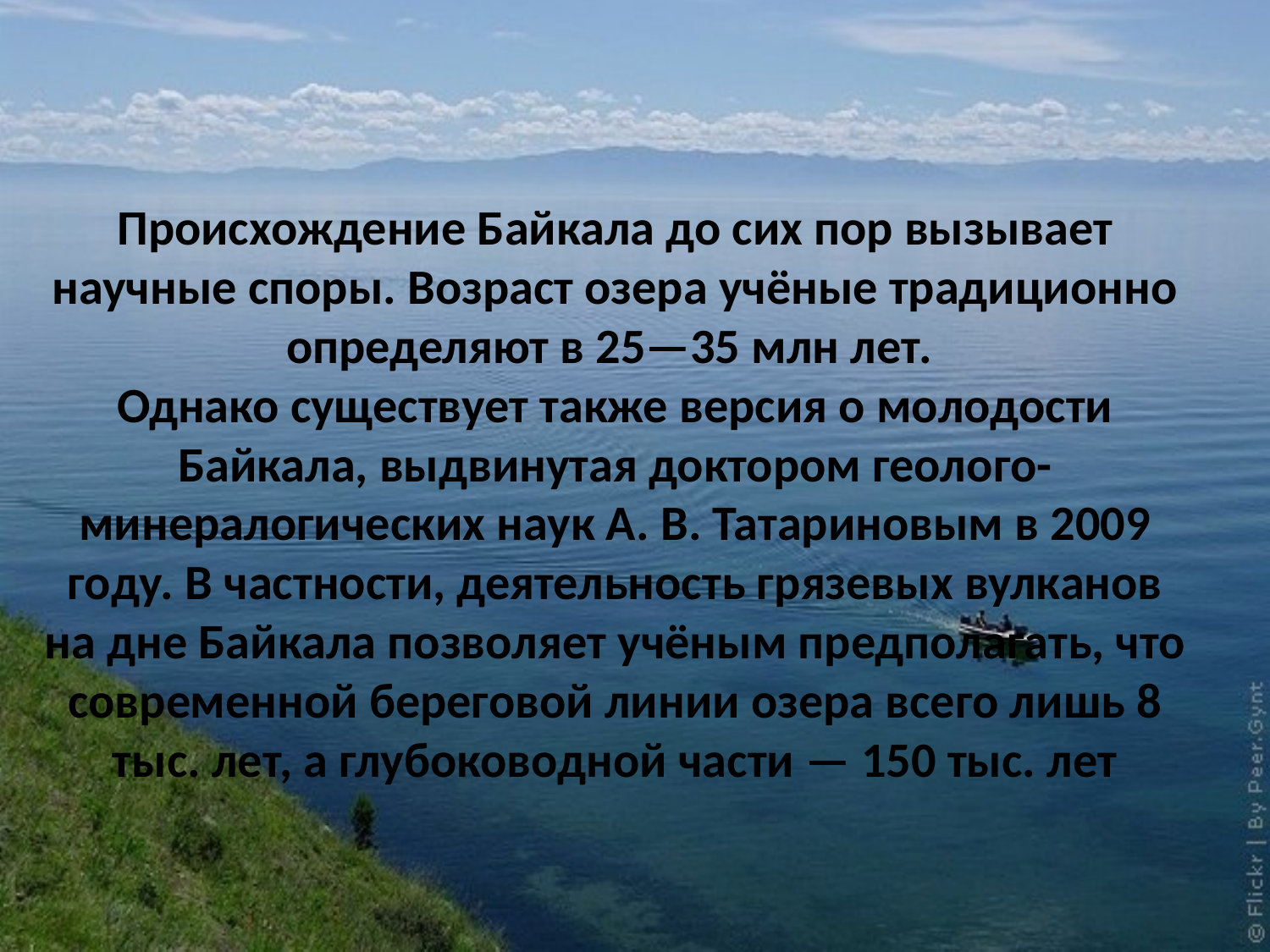

# Происхождение Байкала до сих пор вызывает научные споры. Возраст озера учёные традиционно определяют в 25—35 млн лет. Однако существует также версия о молодости Байкала, выдвинутая доктором геолого-минералогических наук А. В. Татариновым в 2009 году. В частности, деятельность грязевых вулканов на дне Байкала позволяет учёным предполагать, что современной береговой линии озера всего лишь 8 тыс. лет, а глубоководной части — 150 тыс. лет